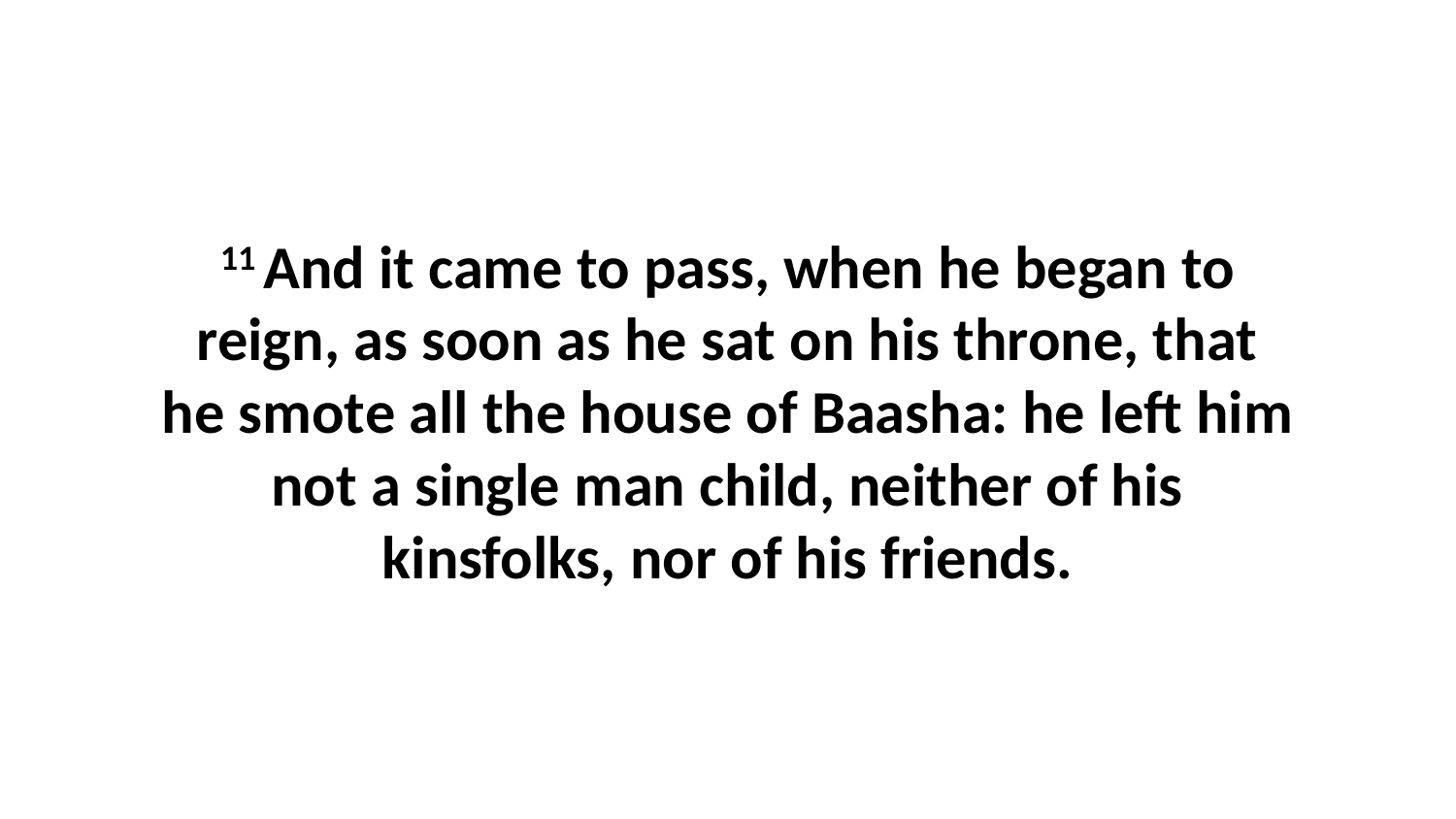

11 And it came to pass, when he began to reign, as soon as he sat on his throne, that he smote all the house of Baasha: he left him not a single man child, neither of his kinsfolks, nor of his friends.